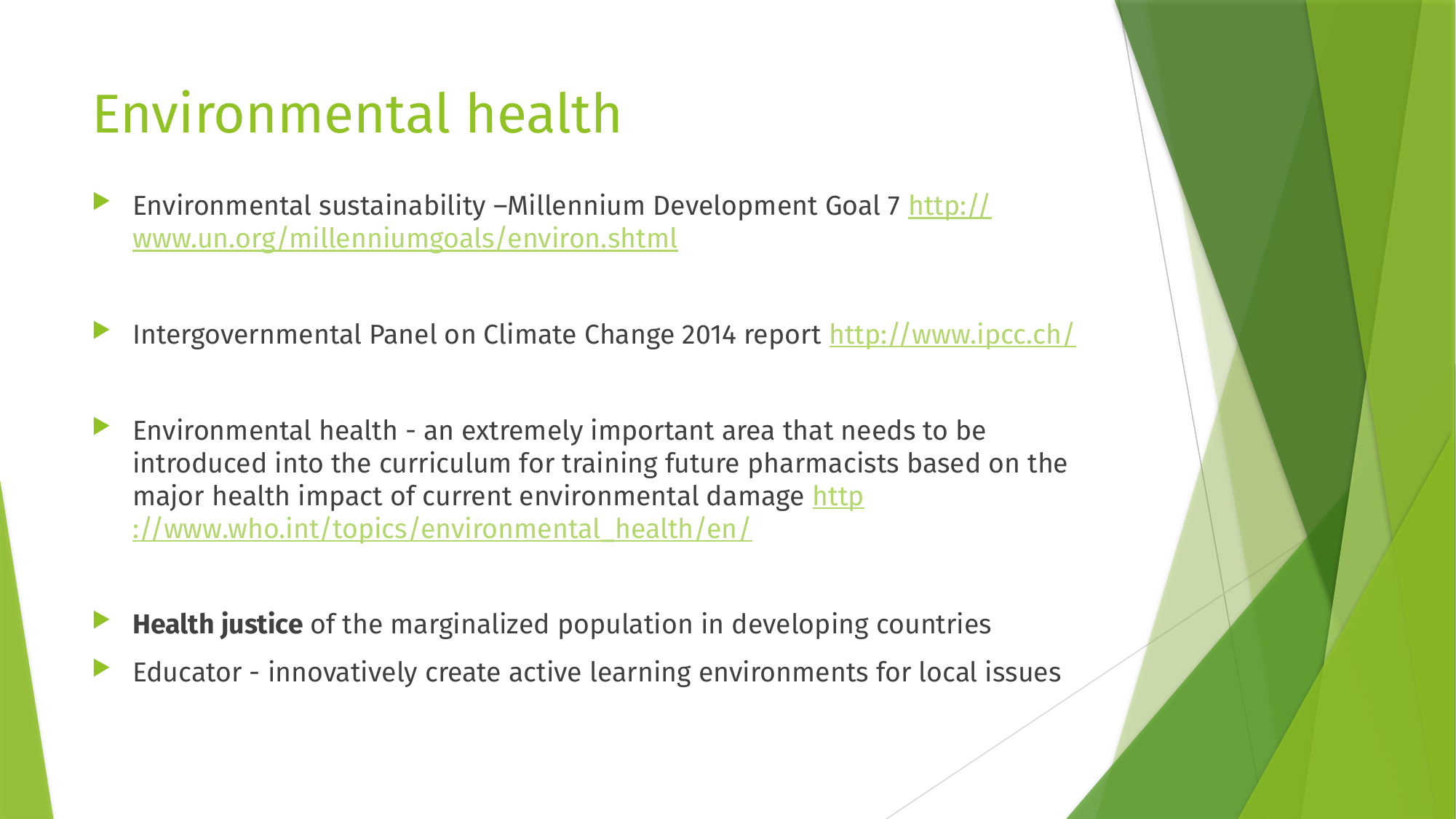

# Environmental health
Environmental sustainability –Millennium Development Goal 7 http://www.un.org/millenniumgoals/environ.shtml

Intergovernmental Panel on Climate Change 2014 report http://www.ipcc.ch/

Environmental health - an extremely important area that needs to be introduced into the curriculum for training future pharmacists based on the major health impact of current environmental damage http://www.who.int/topics/environmental_health/en/

Health justice of the marginalized population in developing countries
Educator - innovatively create active learning environments for local issues